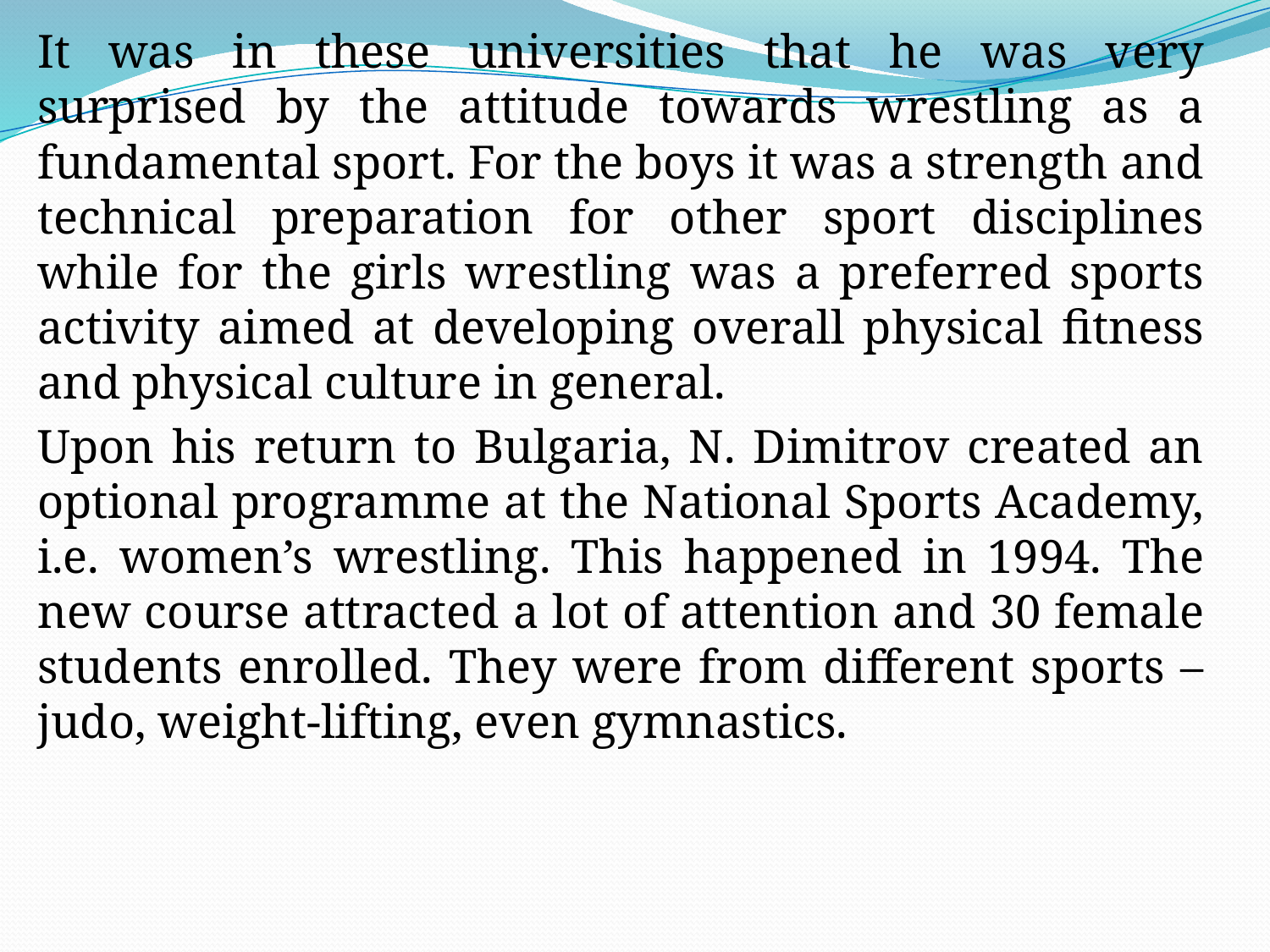

It was in these universities that he was very surprised by the attitude towards wrestling as a fundamental sport. For the boys it was a strength and technical preparation for other sport disciplines while for the girls wrestling was a preferred sports activity aimed at developing overall physical fitness and physical culture in general.
Upon his return to Bulgaria, N. Dimitrov created an optional programme at the National Sports Academy, i.e. women’s wrestling. This happened in 1994. The new course attracted a lot of attention and 30 female students enrolled. They were from different sports – judo, weight-lifting, even gymnastics.